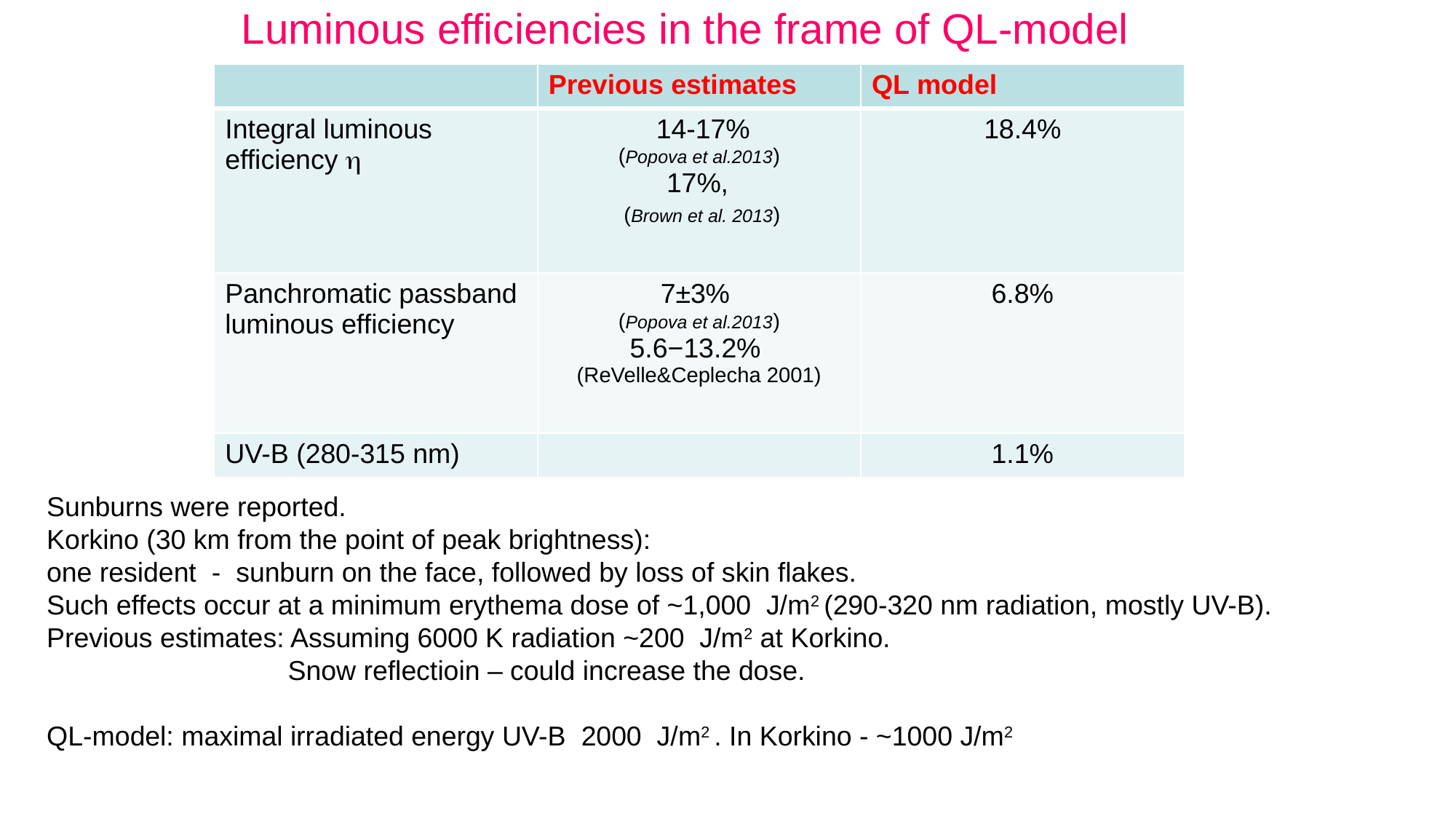

Luminous efficiencies in the frame of QL-model
|  | Previous estimates | QL model |
| --- | --- | --- |
| Integral luminous efficiency η | 14-17% (Popova et al.2013) 17%, (Brown et al. 2013) | 18.4% |
| Panchromatic passband luminous efficiency | 7±3% (Popova et al.2013) 5.6−13.2% (ReVelle&Ceplecha 2001) | 6.8% |
| UV-B (280-315 nm) |  | 1.1% |
Sunburns were reported.
Korkino (30 km from the point of peak brightness):
one resident  -  sunburn on the face, followed by loss of skin flakes.
Such effects occur at a minimum erythema dose of ~1,000  J/m2 (290-320 nm radiation, mostly UV-B).
Previous estimates: Assuming 6000 K radiation ~200  J/m2 at Korkino.
		   Snow reflectioin – could increase the dose.

QL-model: maximal irradiated energy UV-B  2000  J/m2 . In Korkino - ~1000 J/m2